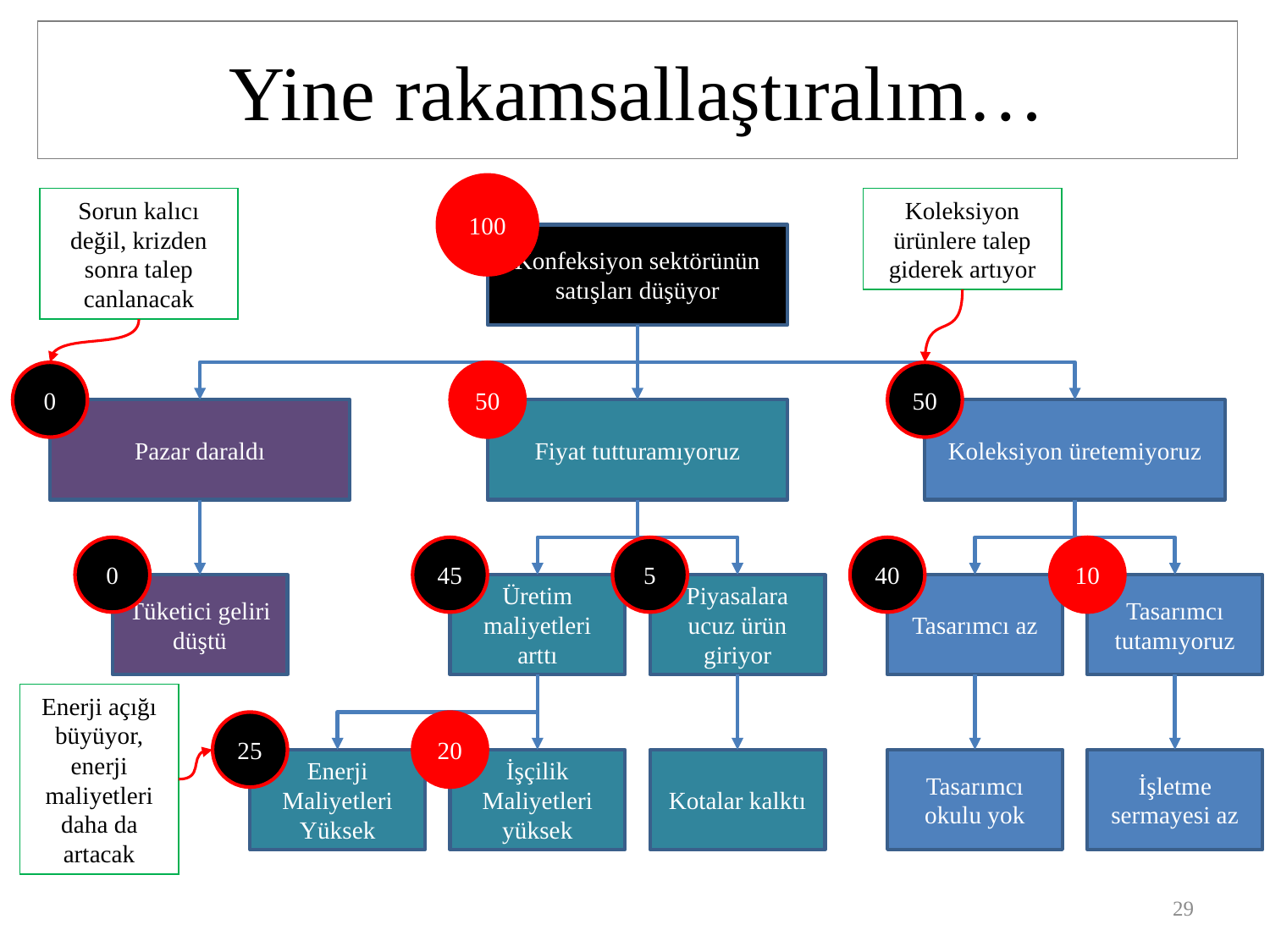

# Yine rakamsallaştıralım…
100
Sorun kalıcı değil, krizden sonra talep canlanacak
Koleksiyon ürünlere talep giderek artıyor
Konfeksiyon sektörünün satışları düşüyor
0
50
50
Pazar daraldı
Fiyat tutturamıyoruz
Koleksiyon üretemiyoruz
0
45
5
40
10
Tüketici geliri düştü
Üretim maliyetleri arttı
Piyasalara ucuz ürün giriyor
Tasarımcı az
Tasarımcı tutamıyoruz
Enerji açığı büyüyor, enerji maliyetleri daha da artacak
25
20
Enerji Maliyetleri Yüksek
İşçilik Maliyetleri yüksek
Kotalar kalktı
Tasarımcı okulu yok
İşletme sermayesi az
29